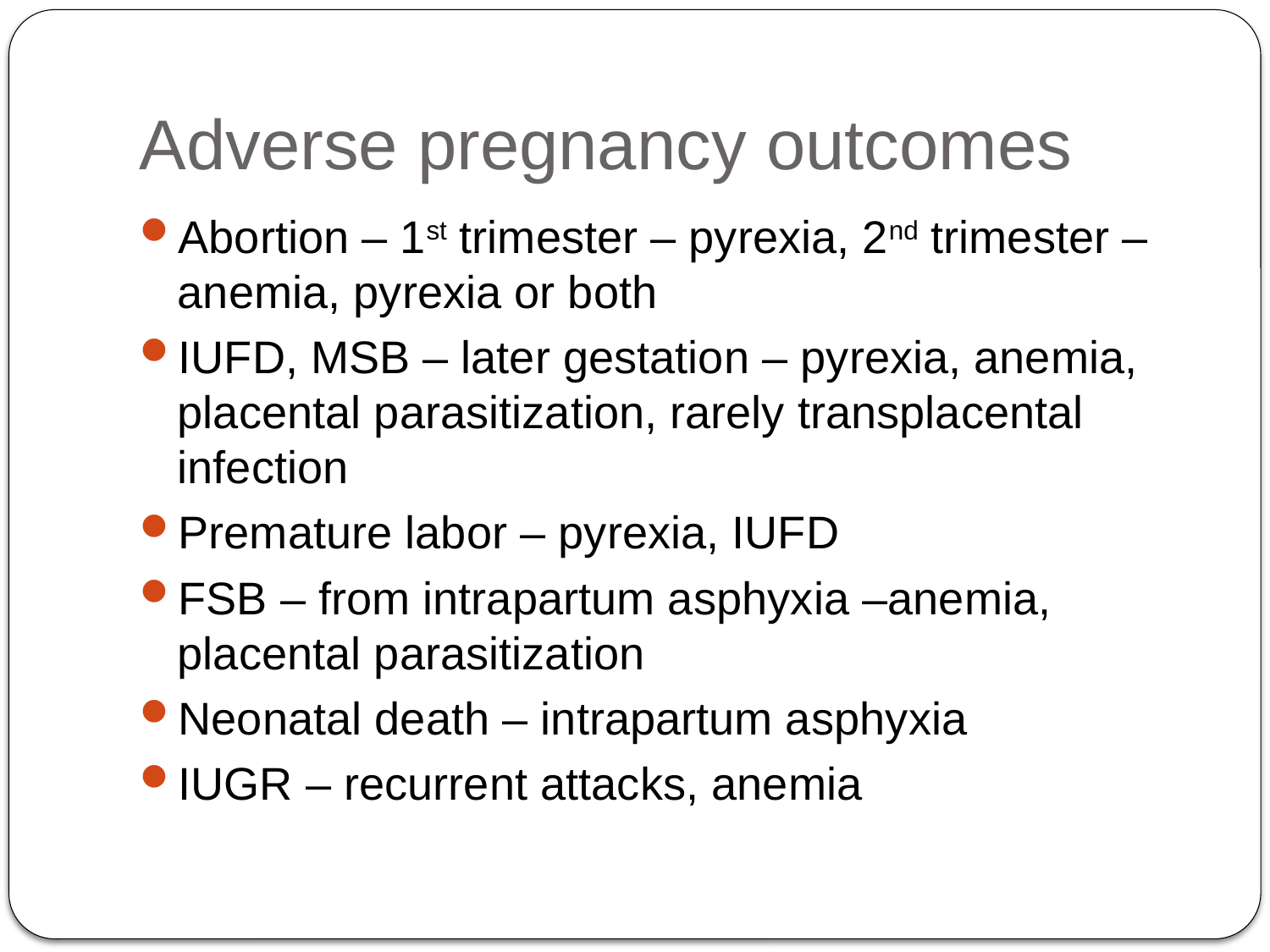

# Adverse pregnancy outcomes
Abortion – 1st trimester – pyrexia, 2nd trimester – anemia, pyrexia or both
IUFD, MSB – later gestation – pyrexia, anemia, placental parasitization, rarely transplacental infection
Premature labor – pyrexia, IUFD
FSB – from intrapartum asphyxia –anemia, placental parasitization
Neonatal death – intrapartum asphyxia
IUGR – recurrent attacks, anemia